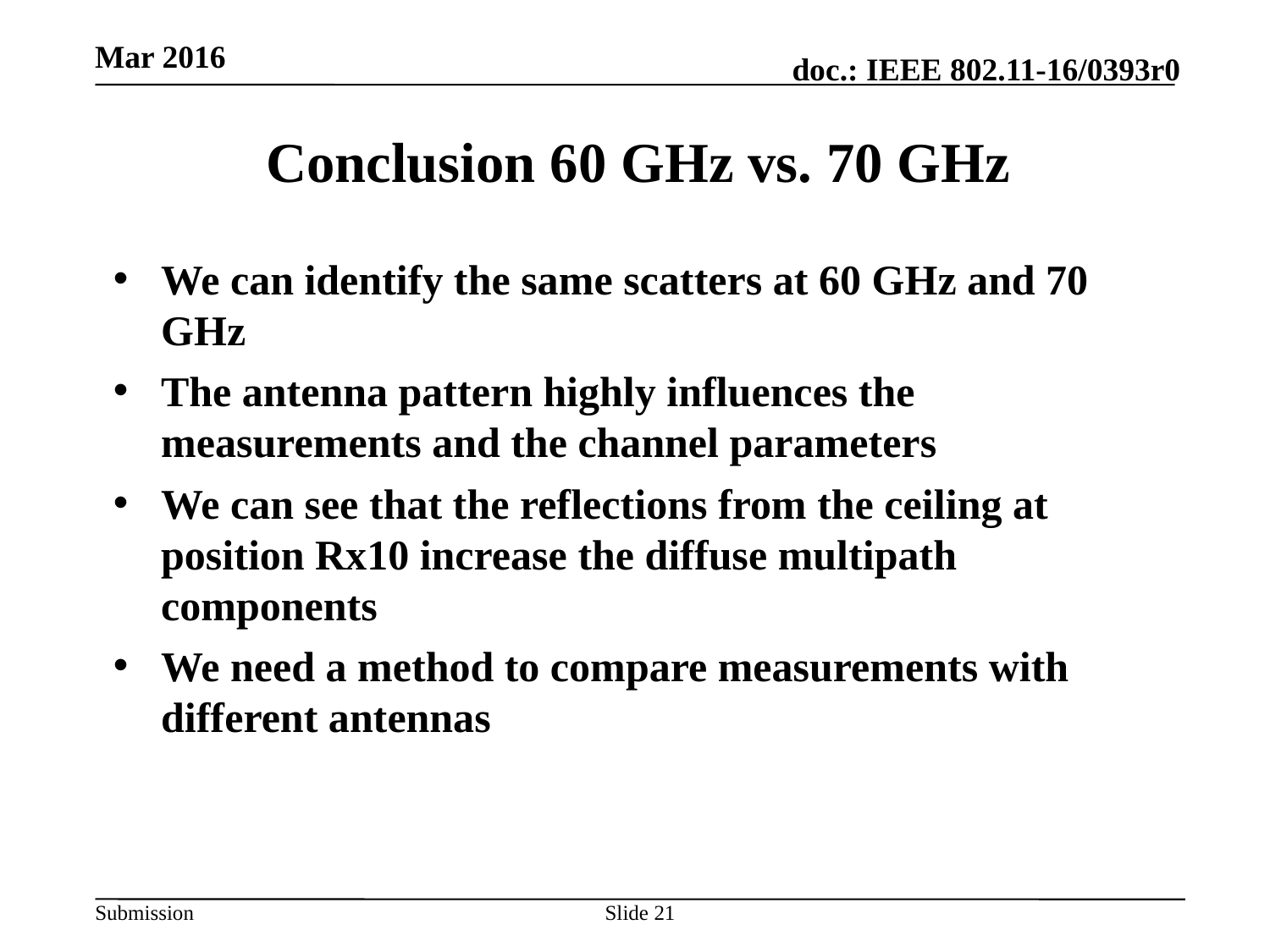

Mar 2016
# Conclusion 60 GHz vs. 70 GHz
We can identify the same scatters at 60 GHz and 70 GHz
The antenna pattern highly influences the measurements and the channel parameters
We can see that the reflections from the ceiling at position Rx10 increase the diffuse multipath components
We need a method to compare measurements with different antennas

Slide 21